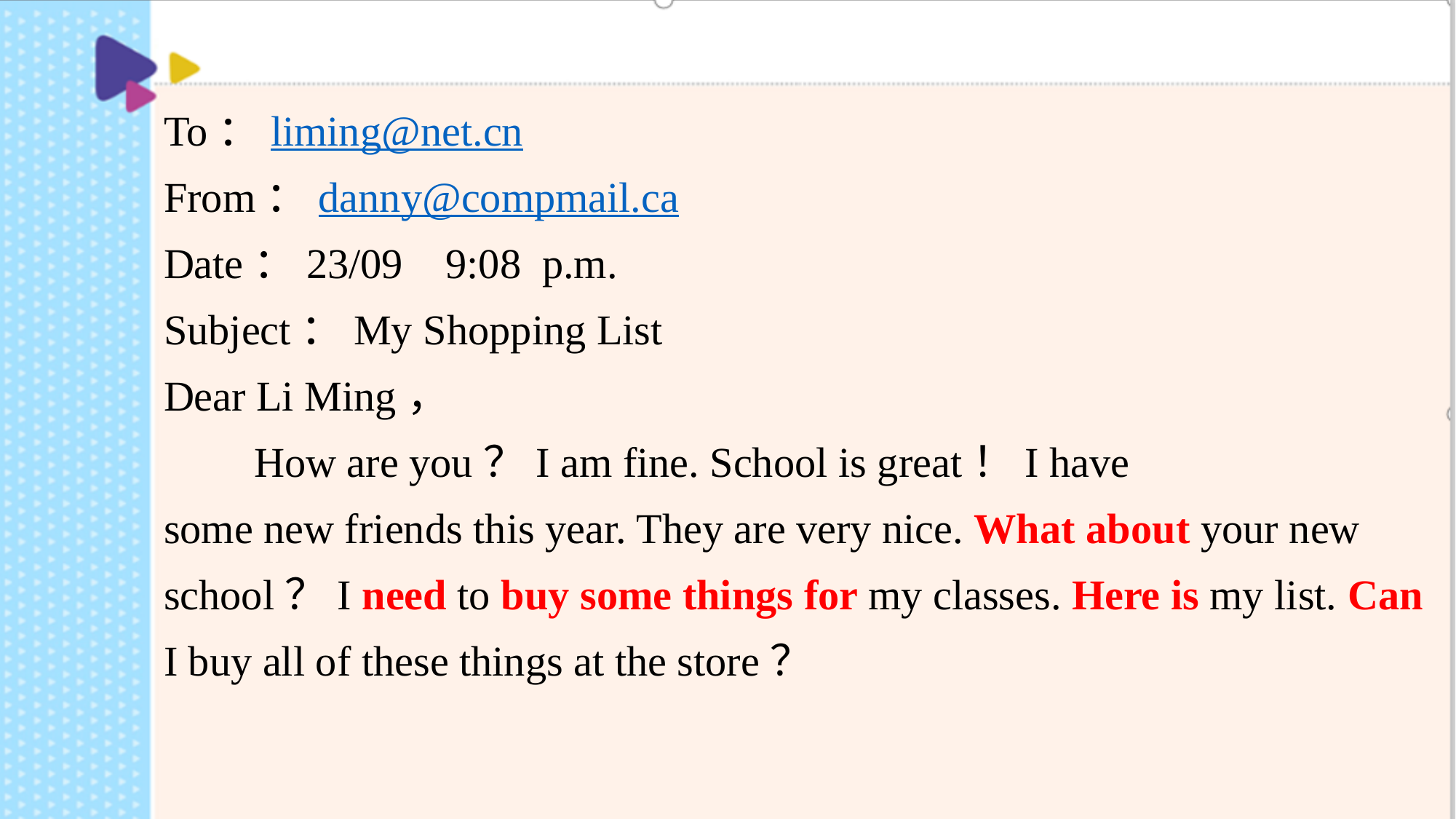

To：liming@net.cn
From：danny@compmail.ca
Date：23/09    9:08  p.m.
Subject：My Shopping List
Dear Li Ming，
　    How are you？I am fine. School is great！I have
some new friends this year. They are very nice. What about your new school？I need to buy some things for my classes. Here is my list. Can I buy all of these things at the store？